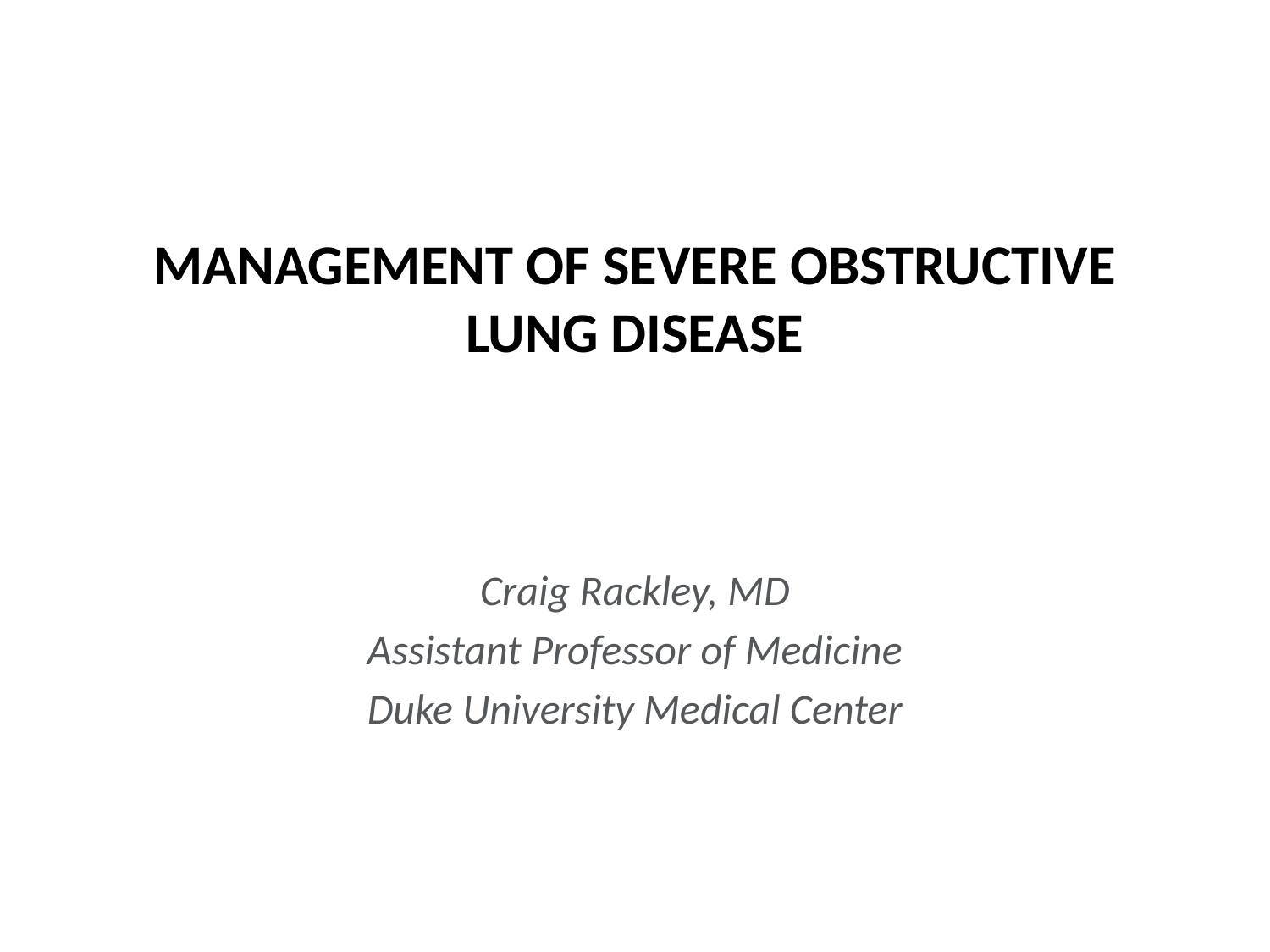

# Management of Severe Obstructive Lung Disease
Craig Rackley, MD
Assistant Professor of Medicine
Duke University Medical Center